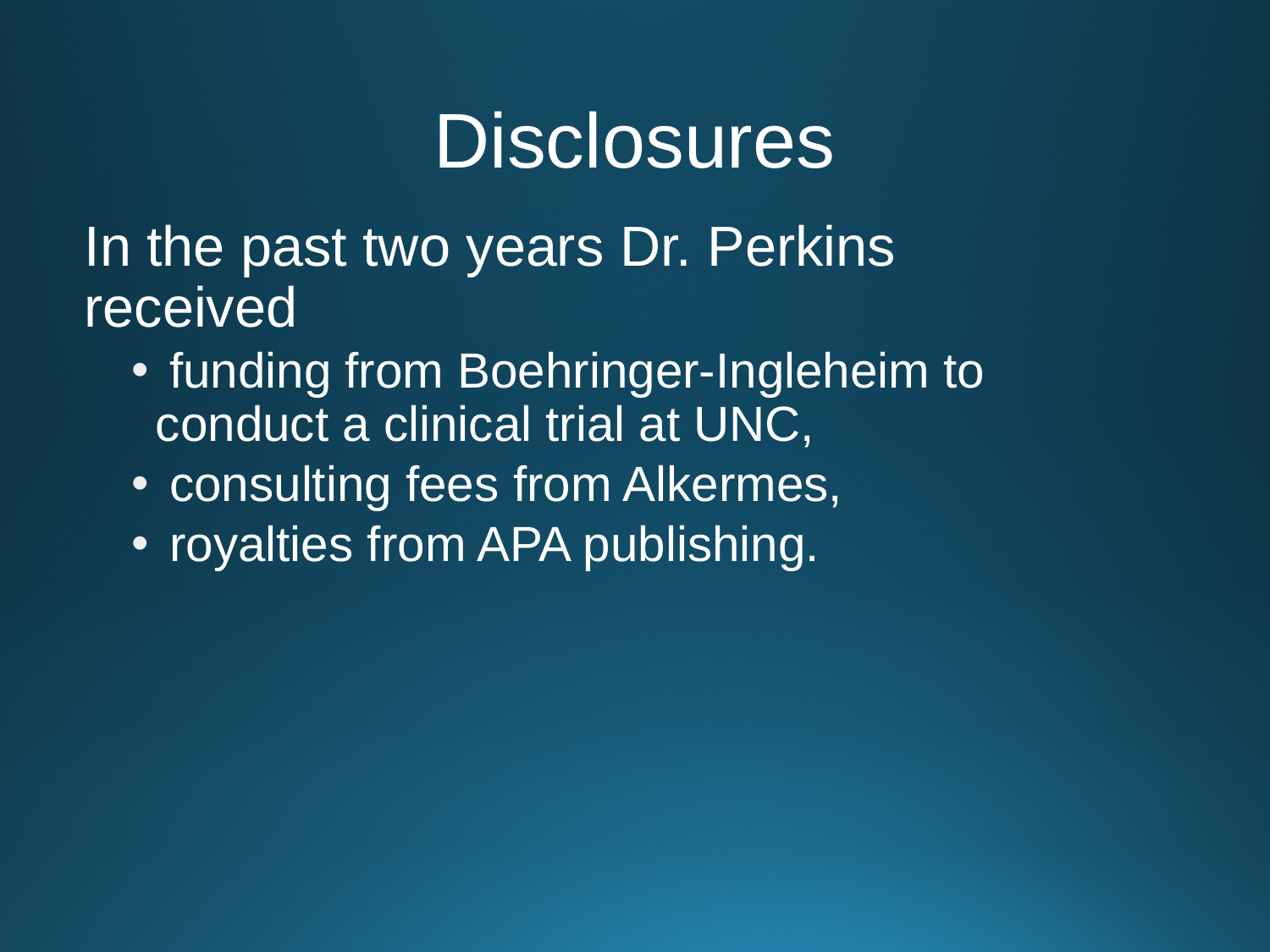

# Disclosures
In the past two years Dr. Perkins received
 funding from Boehringer-Ingleheim to conduct a clinical trial at UNC,
 consulting fees from Alkermes,
 royalties from APA publishing.